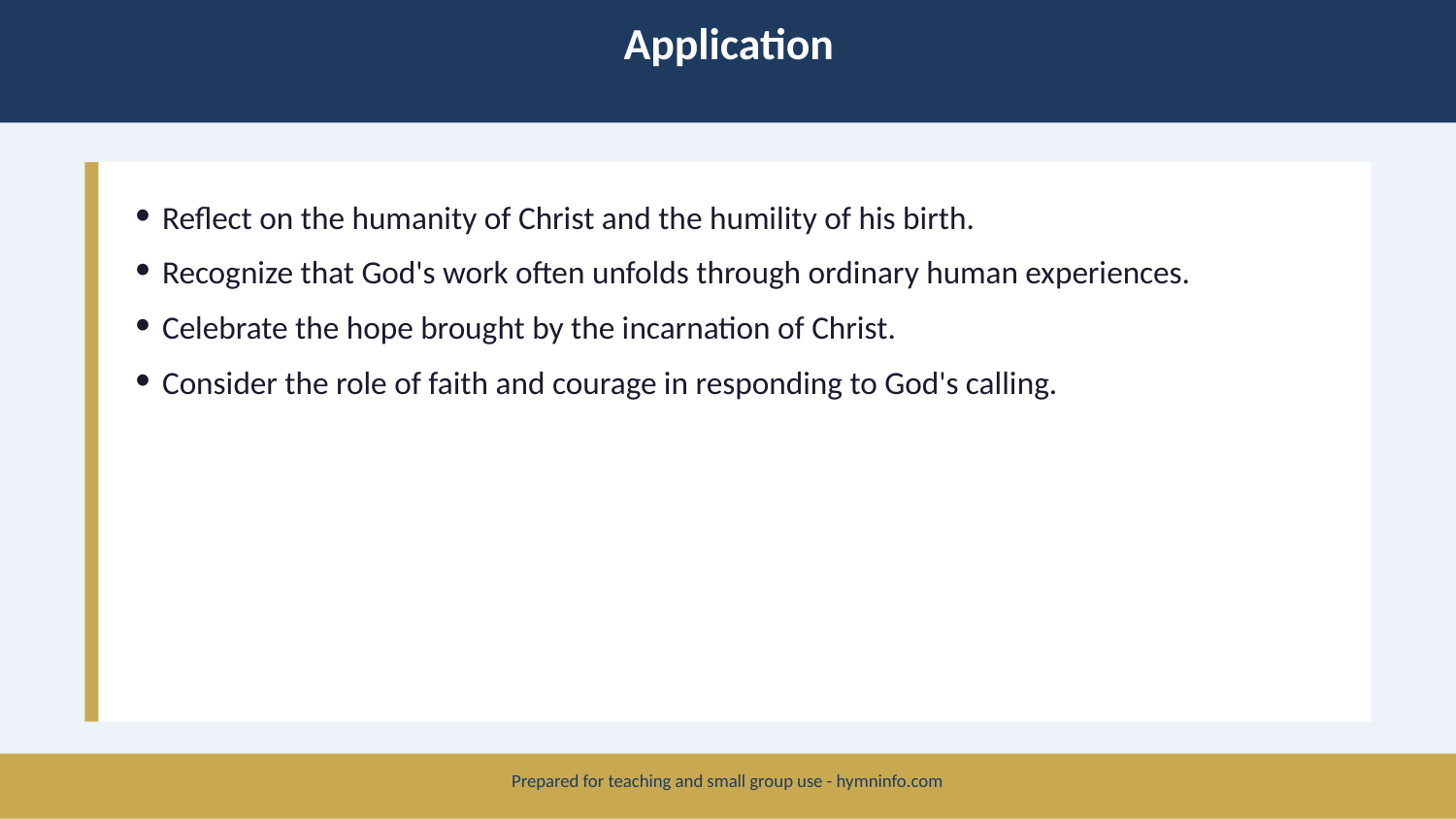

Application

Reflect on the humanity of Christ and the humility of his birth.
Recognize that God's work often unfolds through ordinary human experiences.
Celebrate the hope brought by the incarnation of Christ.
Consider the role of faith and courage in responding to God's calling.

Prepared for teaching and small group use - hymninfo.com